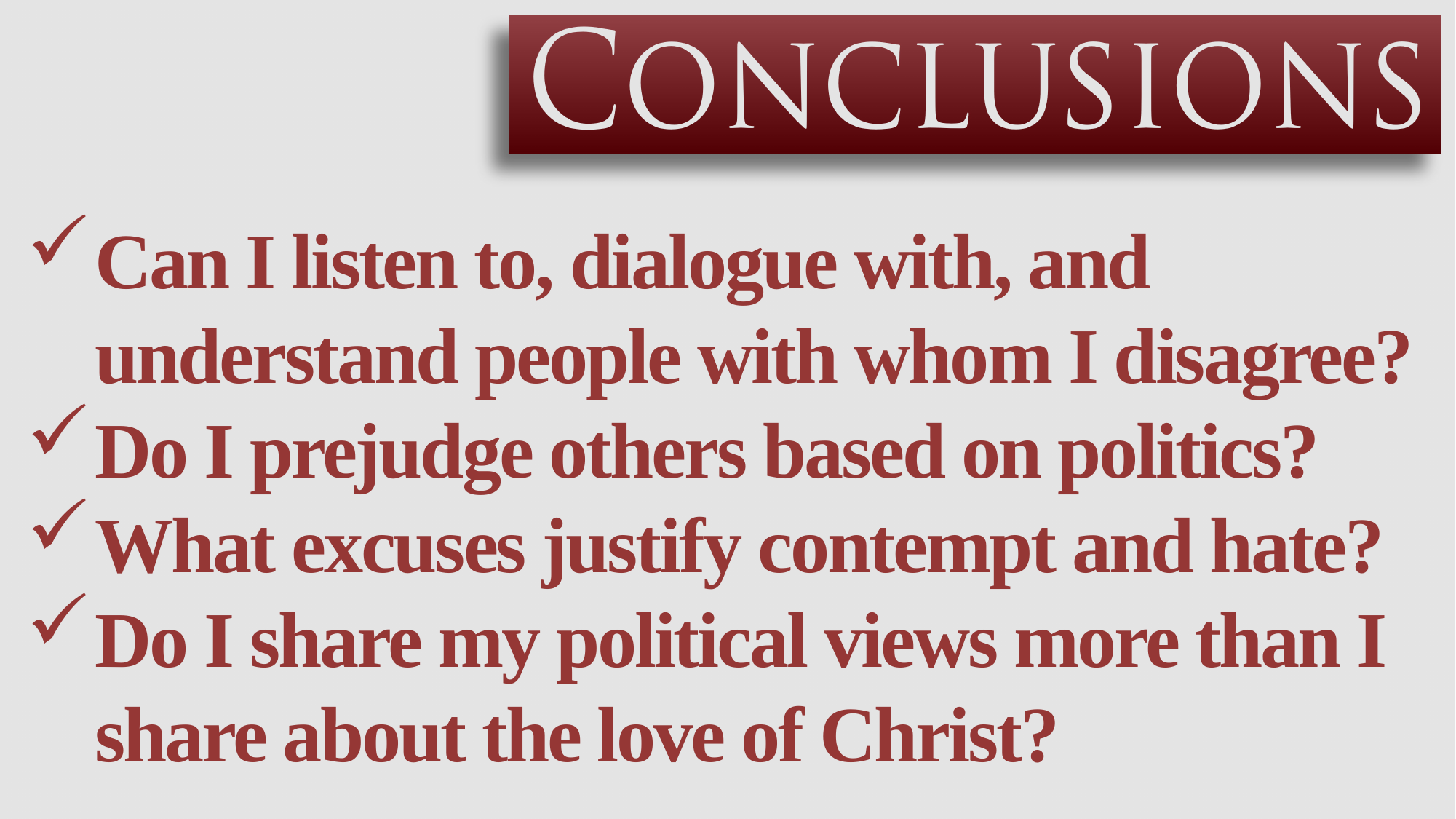

Can I listen to, dialogue with, and understand people with whom I disagree?
Do I prejudge others based on politics?
What excuses justify contempt and hate?
Do I share my political views more than I share about the love of Christ?